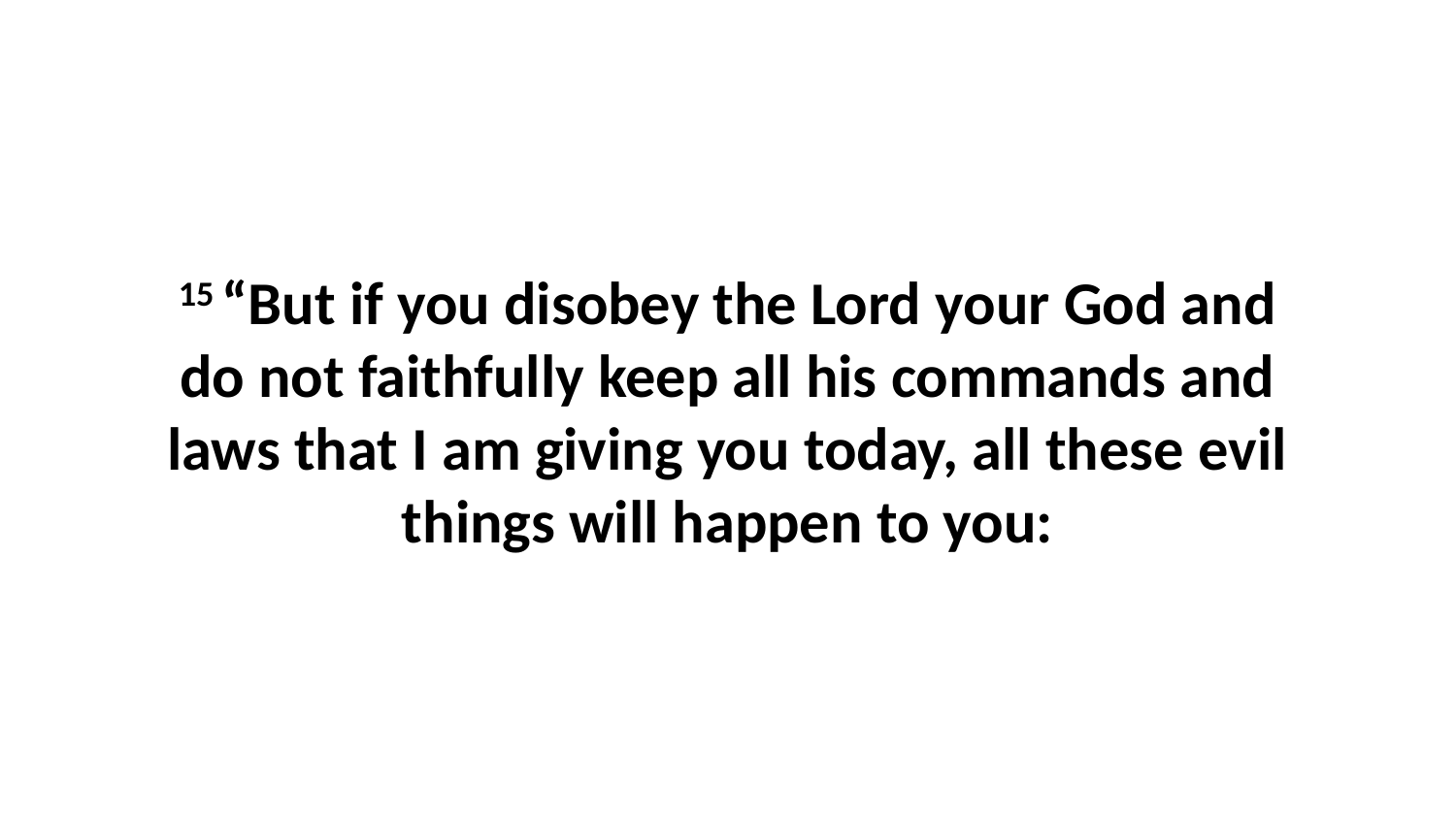

15 “But if you disobey the Lord your God and do not faithfully keep all his commands and laws that I am giving you today, all these evil things will happen to you: